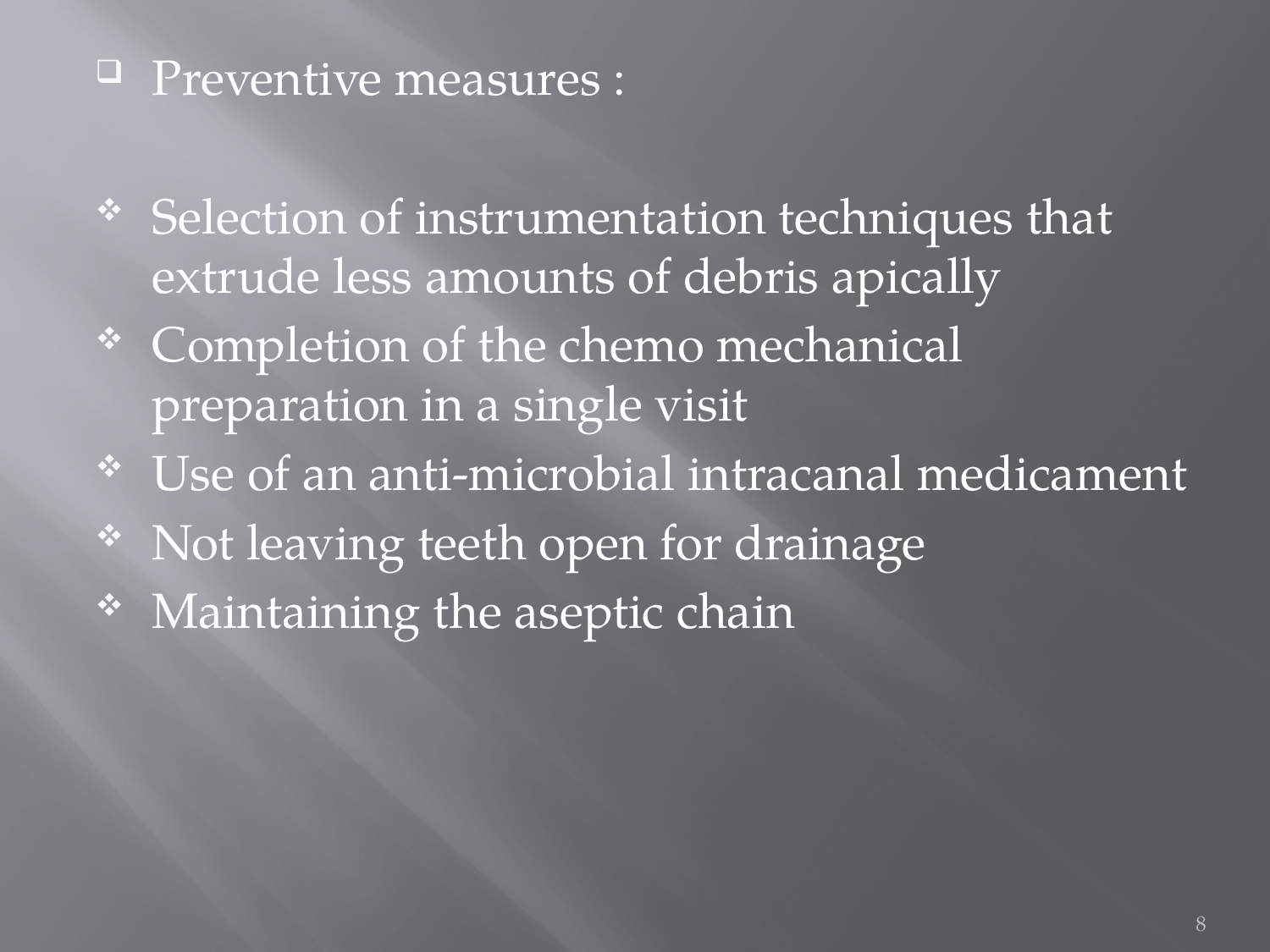

Preventive measures :

Selection of instrumentation techniques that extrude less amounts of debris apically
Completion of the chemo mechanical preparation in a single visit
Use of an anti-microbial intracanal medicament
Not leaving teeth open for drainage
Maintaining the aseptic chain

8